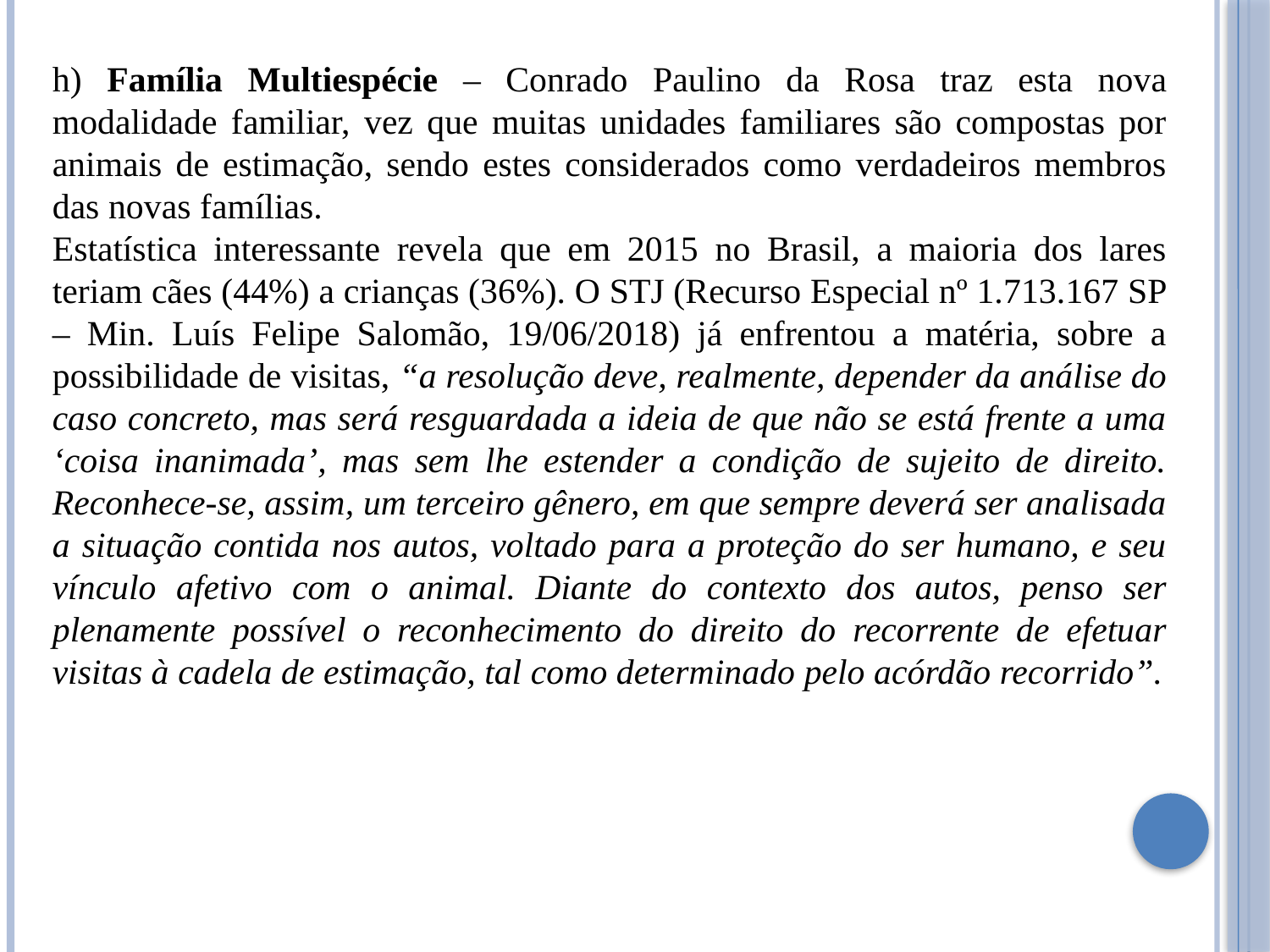

h) Família Multiespécie – Conrado Paulino da Rosa traz esta nova modalidade familiar, vez que muitas unidades familiares são compostas por animais de estimação, sendo estes considerados como verdadeiros membros das novas famílias.
Estatística interessante revela que em 2015 no Brasil, a maioria dos lares teriam cães (44%) a crianças (36%). O STJ (Recurso Especial nº 1.713.167 SP – Min. Luís Felipe Salomão, 19/06/2018) já enfrentou a matéria, sobre a possibilidade de visitas, “a resolução deve, realmente, depender da análise do caso concreto, mas será resguardada a ideia de que não se está frente a uma ‘coisa inanimada’, mas sem lhe estender a condição de sujeito de direito. Reconhece-se, assim, um terceiro gênero, em que sempre deverá ser analisada a situação contida nos autos, voltado para a proteção do ser humano, e seu vínculo afetivo com o animal. Diante do contexto dos autos, penso ser plenamente possível o reconhecimento do direito do recorrente de efetuar visitas à cadela de estimação, tal como determinado pelo acórdão recorrido”.